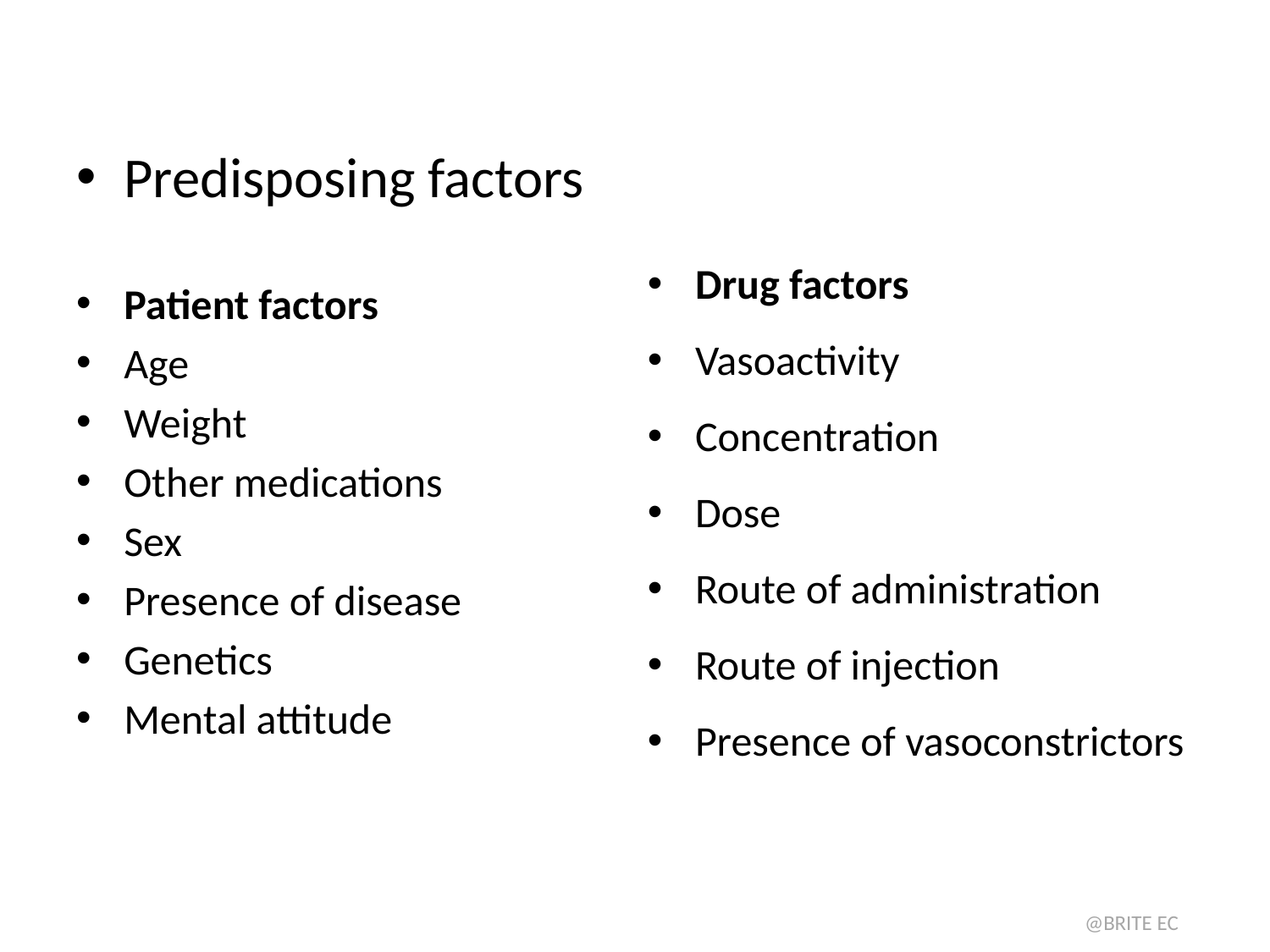

#

Predisposing factors

Patient factors
Age
Weight
Other medications
Sex
Presence of disease
Genetics
Mental attitude
Drug factors
Vasoactivity
Concentration
Dose
Route of administration
Route of injection
Presence of vasoconstrictors